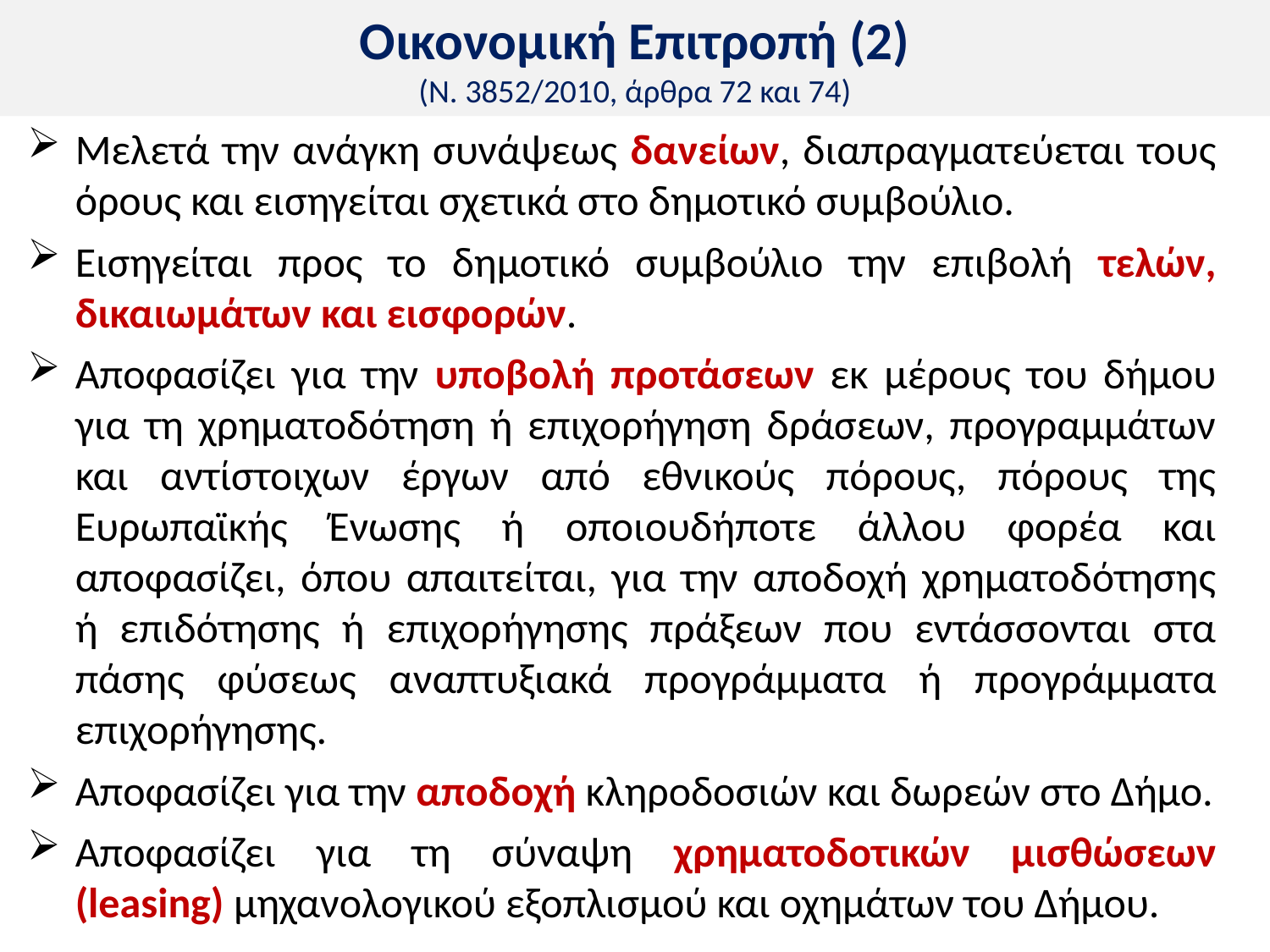

# Οικονομική Επιτροπή (2) (Ν. 3852/2010, άρθρα 72 και 74)
Μελετά την ανάγκη συνάψεως δανείων, διαπραγματεύεται τους όρους και εισηγείται σχετικά στο δημοτικό συμβούλιο.
Εισηγείται προς το δημοτικό συμβούλιο την επιβολή τελών, δικαιωμάτων και εισφορών.
Αποφασίζει για την υποβολή προτάσεων εκ μέρους του δήμου για τη χρηματοδότηση ή επιχορήγηση δράσεων, προγραμμάτων και αντίστοιχων έργων από εθνικούς πόρους, πόρους της Ευρωπαϊκής Ένωσης ή οποιουδήποτε άλλου φορέα και αποφασίζει, όπου απαιτείται, για την αποδοχή χρηματοδότησης ή επιδότησης ή επιχορήγησης πράξεων που εντάσσονται στα πάσης φύσεως αναπτυξιακά προγράμματα ή προγράμματα επιχορήγησης.
Αποφασίζει για την αποδοχή κληροδοσιών και δωρεών στο Δήμο.
Αποφασίζει για τη σύναψη χρηματοδοτικών μισθώσεων (leasing) μηχανολογικού εξοπλισμού και οχημάτων του Δήμου.